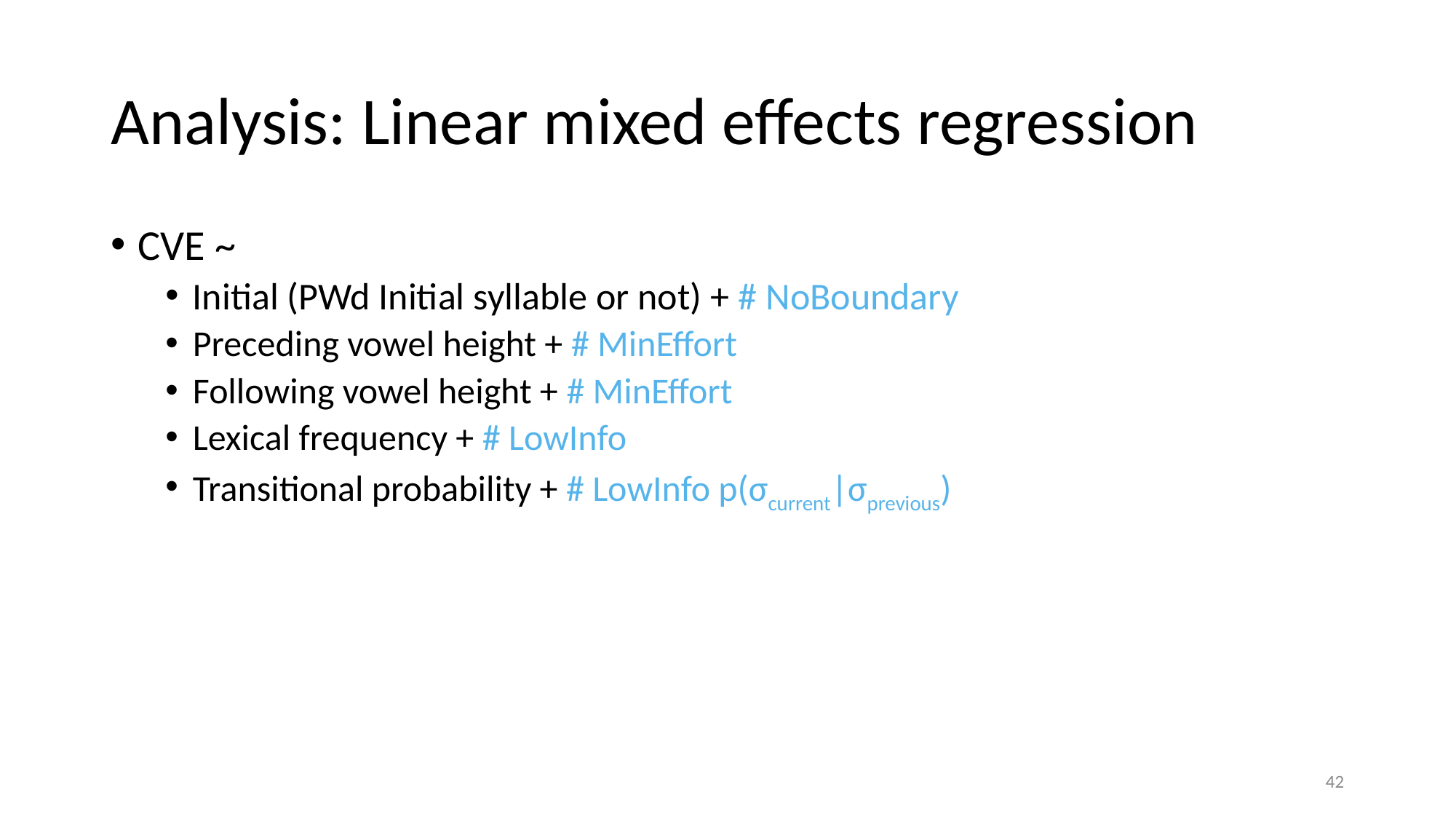

# Analysis: Linear mixed effects regression
CVE ~
Initial (PWd Initial syllable or not) + # NoBoundary
Preceding vowel height + # MinEffort
Following vowel height + # MinEffort
Lexical frequency + # LowInfo
Transitional probability + # LowInfo p(σcurrent|σprevious)
42